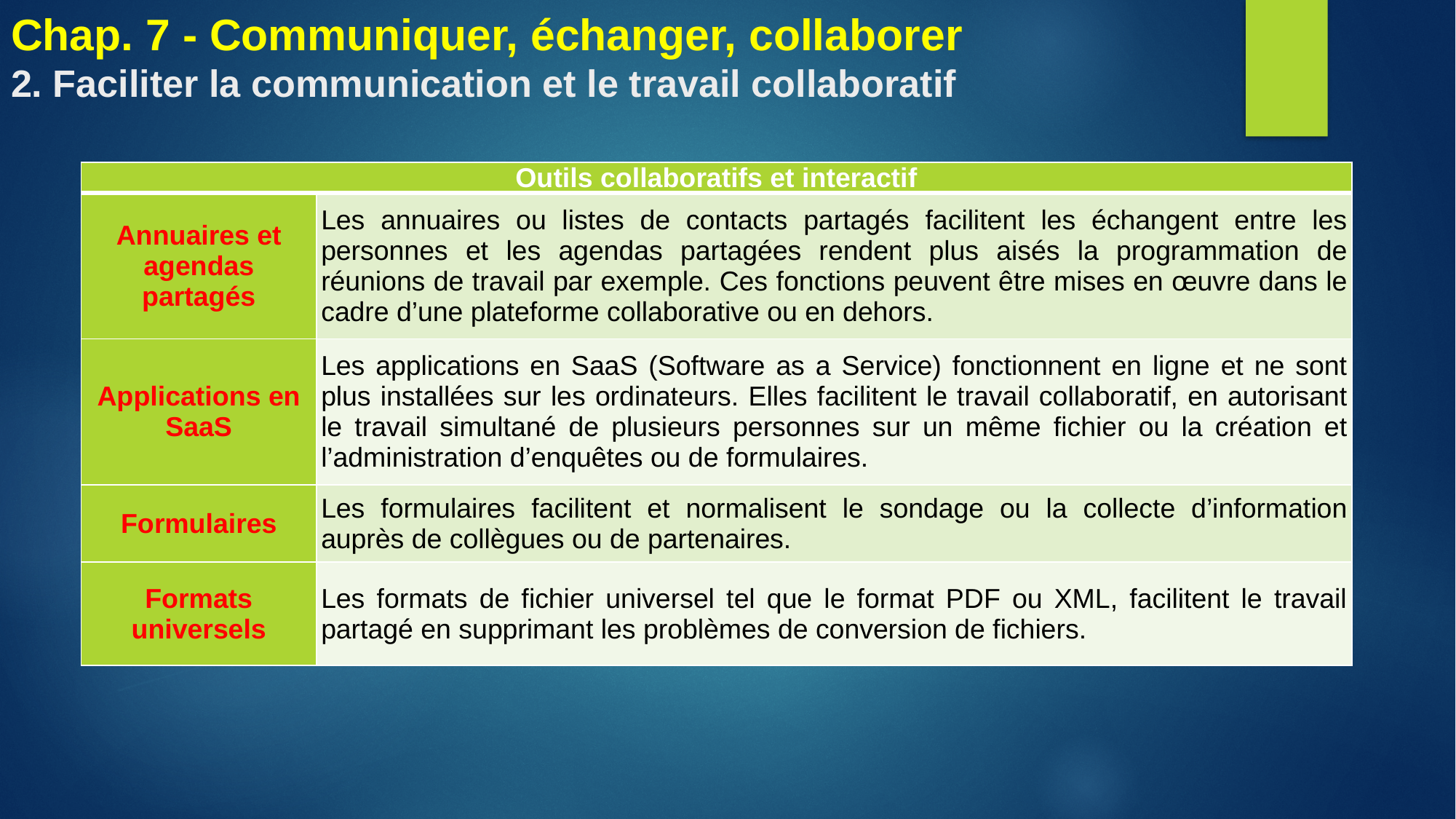

# Chap. 7 - Communiquer, échanger, collaborer 2. Faciliter la communication et le travail collaboratif
| Outils collaboratifs et interactif |  |
| --- | --- |
| Annuaires et agendas partagés | Les annuaires ou listes de contacts partagés facilitent les échangent entre les personnes et les agendas partagées rendent plus aisés la programmation de réunions de travail par exemple. Ces fonctions peuvent être mises en œuvre dans le cadre d’une plateforme collaborative ou en dehors. |
| Applications en SaaS | Les applications en SaaS (Software as a Service) fonctionnent en ligne et ne sont plus installées sur les ordinateurs. Elles facilitent le travail collaboratif, en autorisant le travail simultané de plusieurs personnes sur un même fichier ou la création et l’administration d’enquêtes ou de formulaires. |
| Formulaires | Les formulaires facilitent et normalisent le sondage ou la collecte d’information auprès de collègues ou de partenaires. |
| Formats universels | Les formats de fichier universel tel que le format PDF ou XML, facilitent le travail partagé en supprimant les problèmes de conversion de fichiers. |